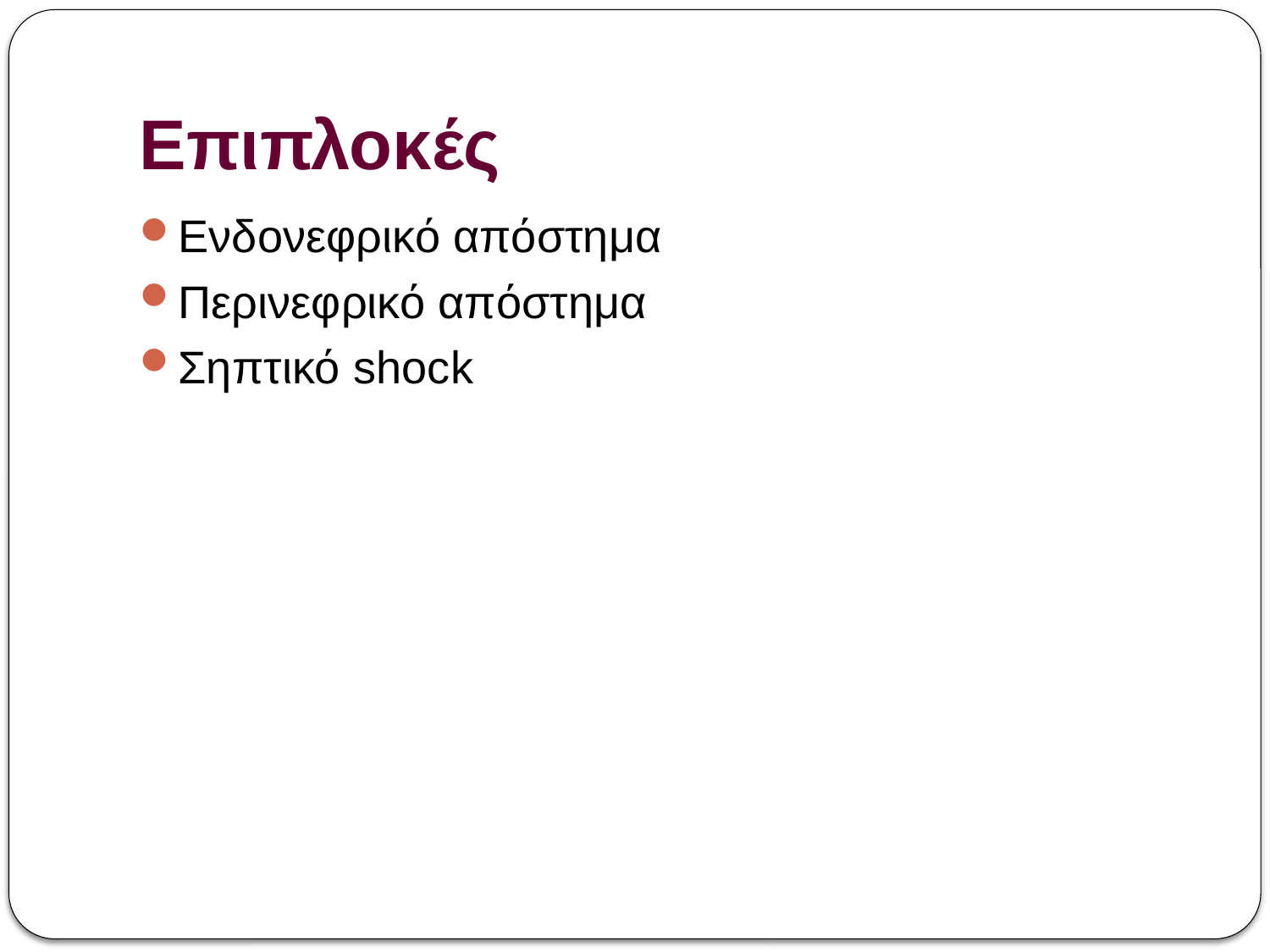

# Επιπλοκές
Ενδονεφρικό απόστημα
Περινεφρικό απόστημα
Σηπτικό shock